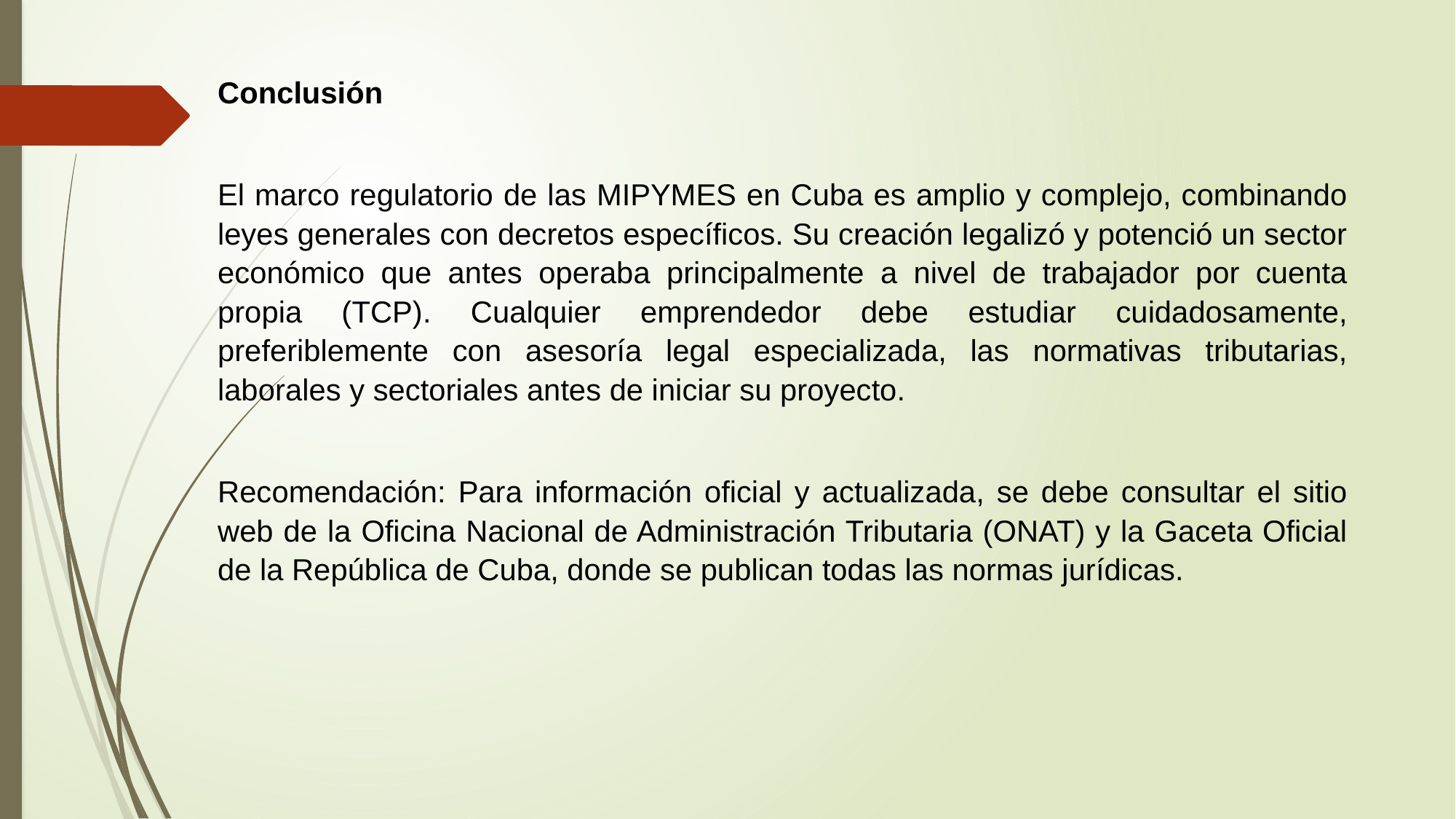

Conclusión

El marco regulatorio de las MIPYMES en Cuba es amplio y complejo, combinando leyes generales con decretos específicos. Su creación legalizó y potenció un sector económico que antes operaba principalmente a nivel de trabajador por cuenta propia (TCP). Cualquier emprendedor debe estudiar cuidadosamente, preferiblemente con asesoría legal especializada, las normativas tributarias, laborales y sectoriales antes de iniciar su proyecto.

Recomendación: Para información oficial y actualizada, se debe consultar el sitio web de la Oficina Nacional de Administración Tributaria (ONAT) y la Gaceta Oficial de la República de Cuba, donde se publican todas las normas jurídicas.